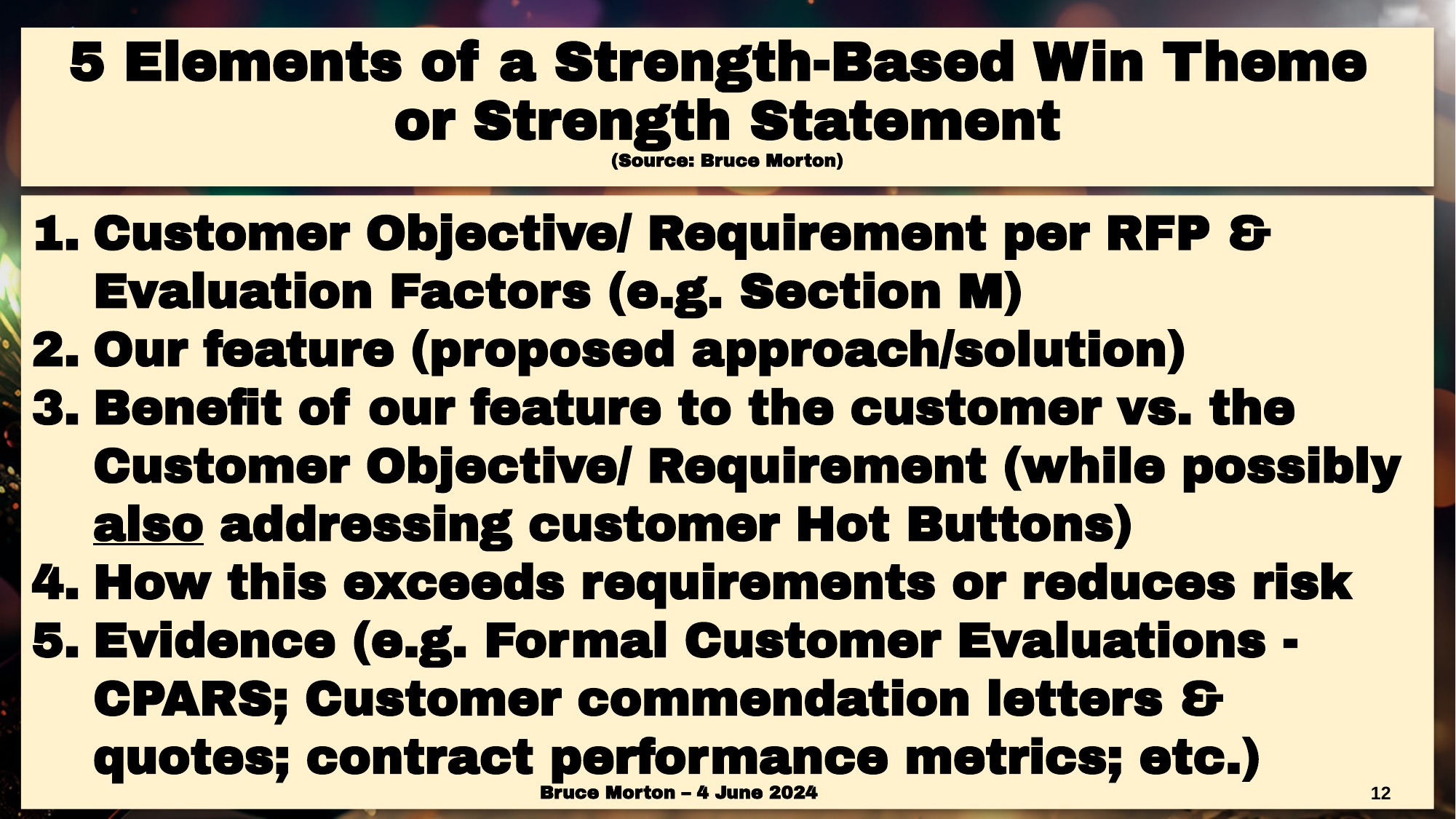

# 5 Elements of a Strength-Based Win Theme or Strength Statement (Source: Bruce Morton)
Customer Objective/ Requirement per RFP &  Evaluation Factors (e.g. Section M)
Our feature (proposed approach/solution)
Benefit of our feature to the customer vs. the Customer Objective/ Requirement (while possibly also addressing customer Hot Buttons)
How this exceeds requirements or reduces risk
Evidence (e.g. Formal Customer Evaluations - CPARS; Customer commendation letters & quotes; contract performance metrics; etc.)

Bruce Morton – 4 June 2024
12